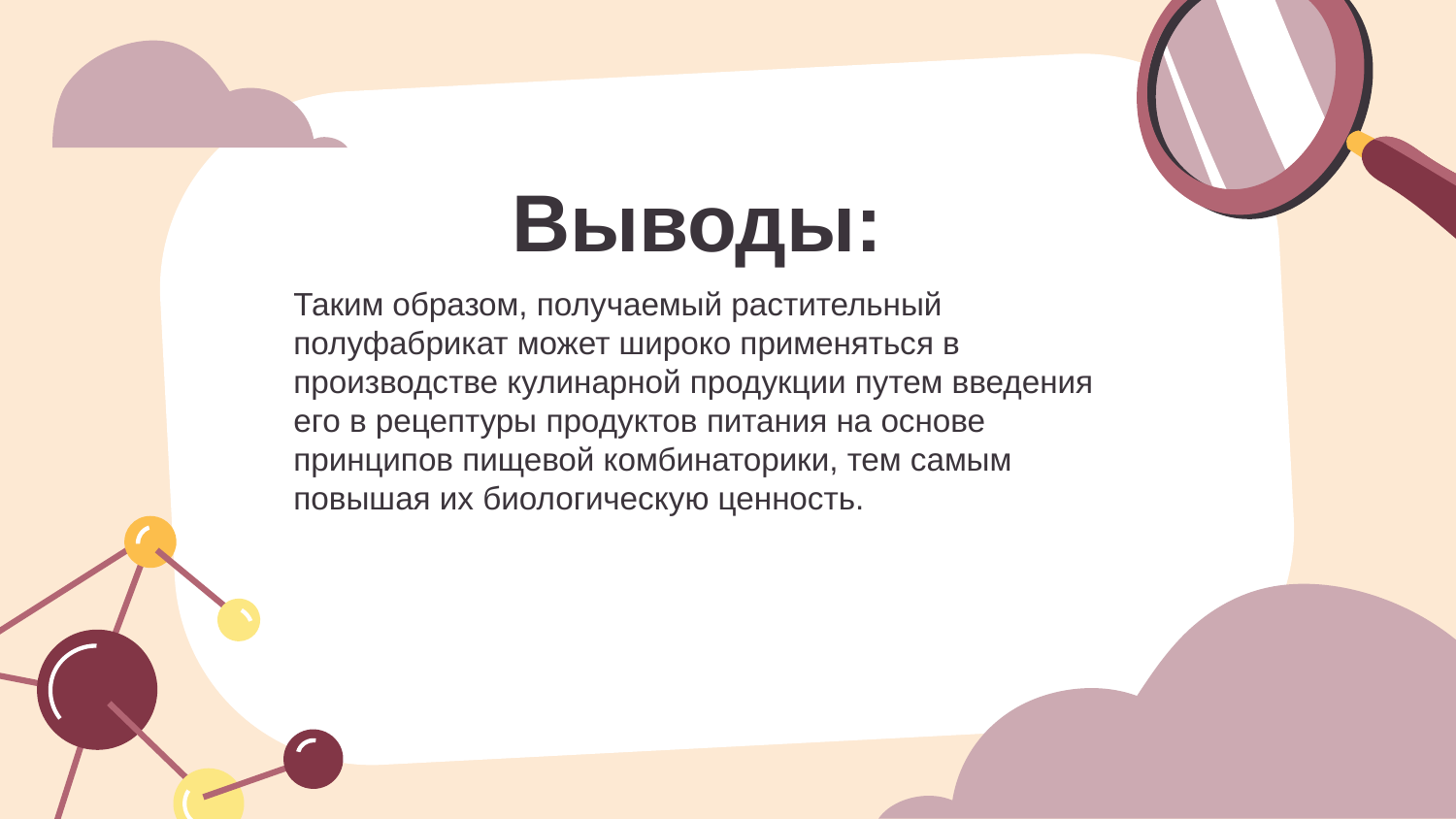

Выводы:
Таким образом, получаемый растительный полуфабрикат может широко применяться в производстве кулинарной продукции путем введения его в рецептуры продуктов питания на основе принципов пищевой комбинаторики, тем самым повышая их биологическую ценность.